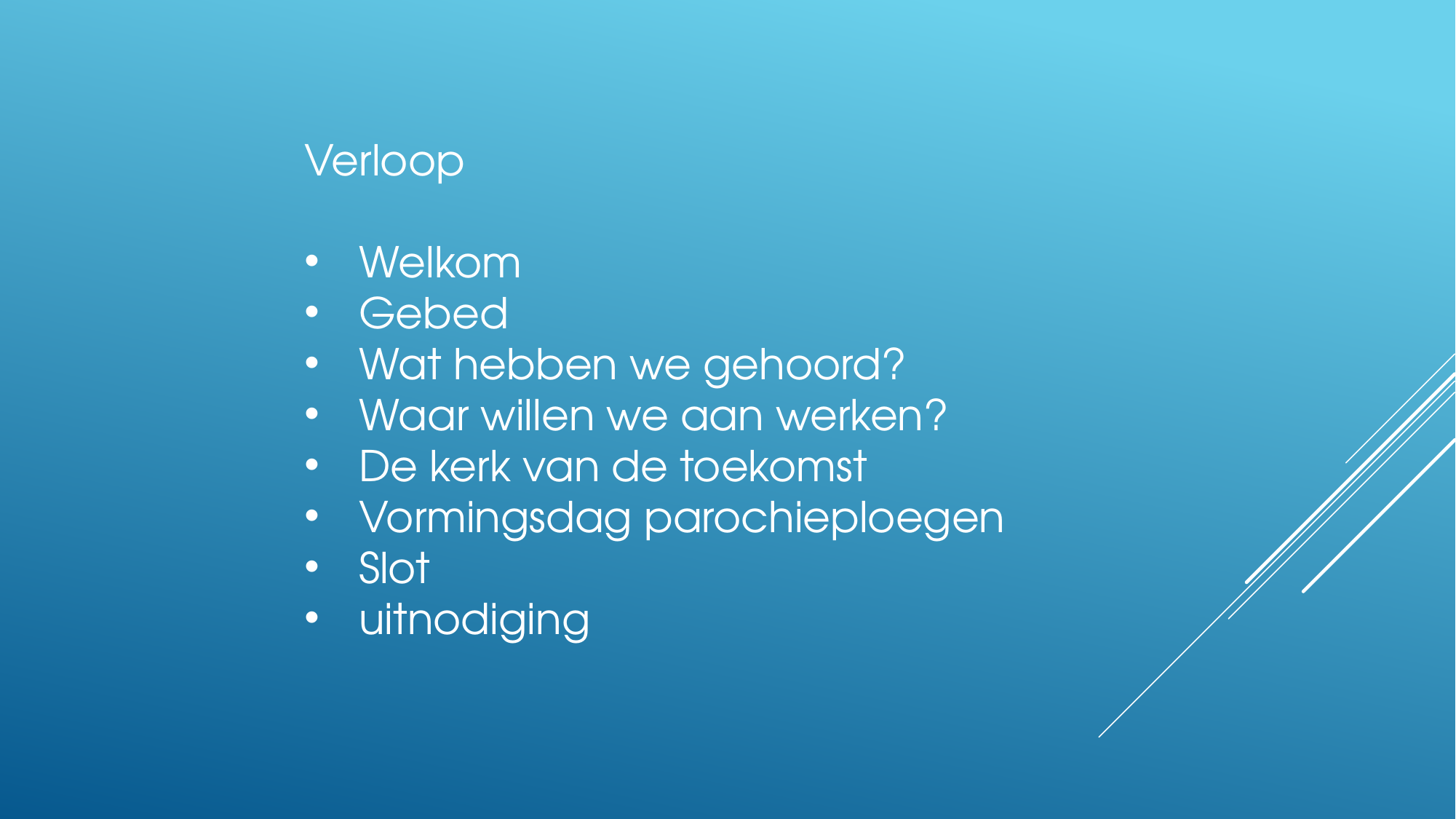

Verloop

Welkom
Gebed
Wat hebben we gehoord?
Waar willen we aan werken?
De kerk van de toekomst
Vormingsdag parochieploegen
Slot
uitnodiging